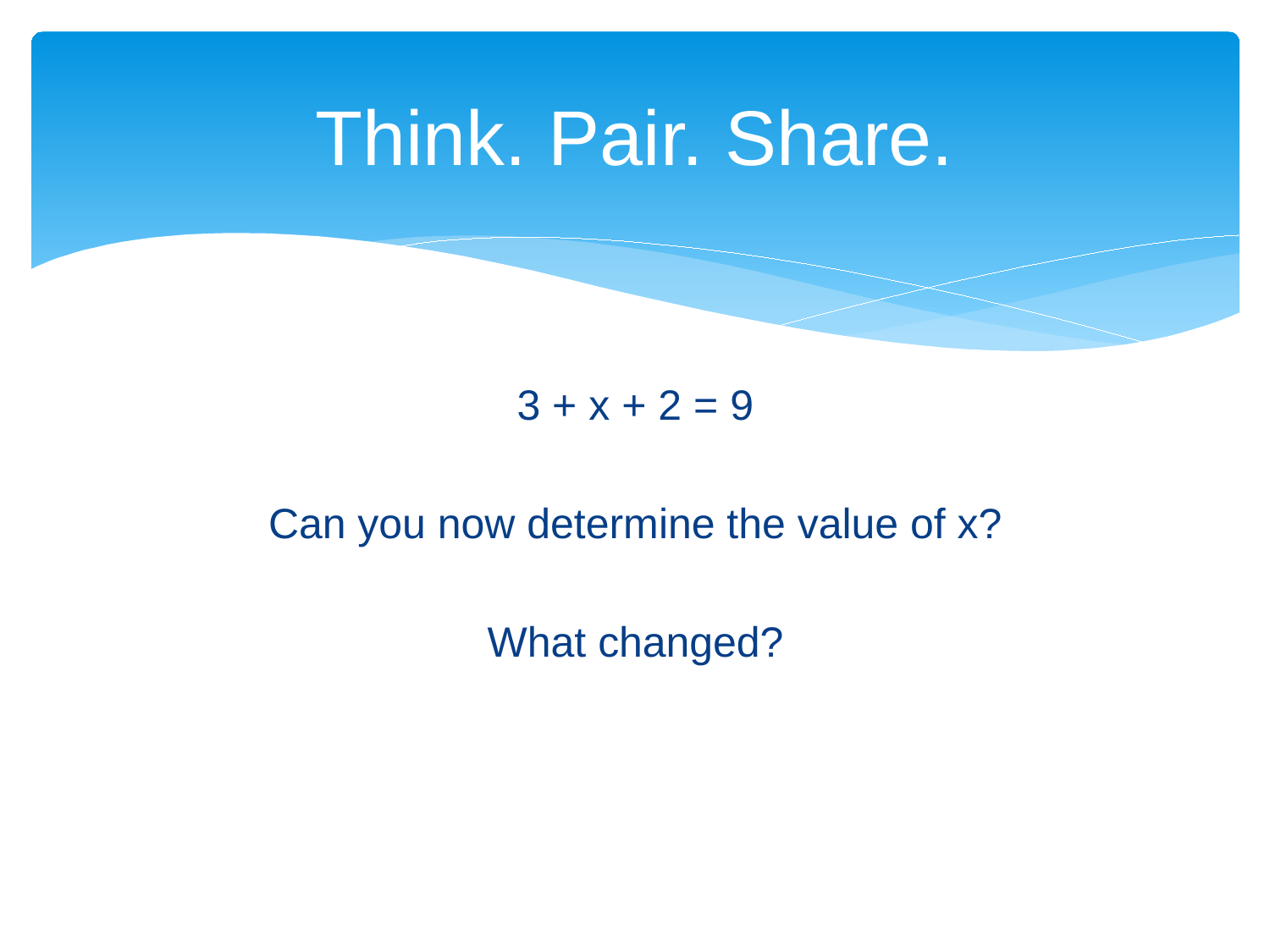

# Think. Pair. Share.
3 + x + 2 = 9

Can you now determine the value of x?

What changed?